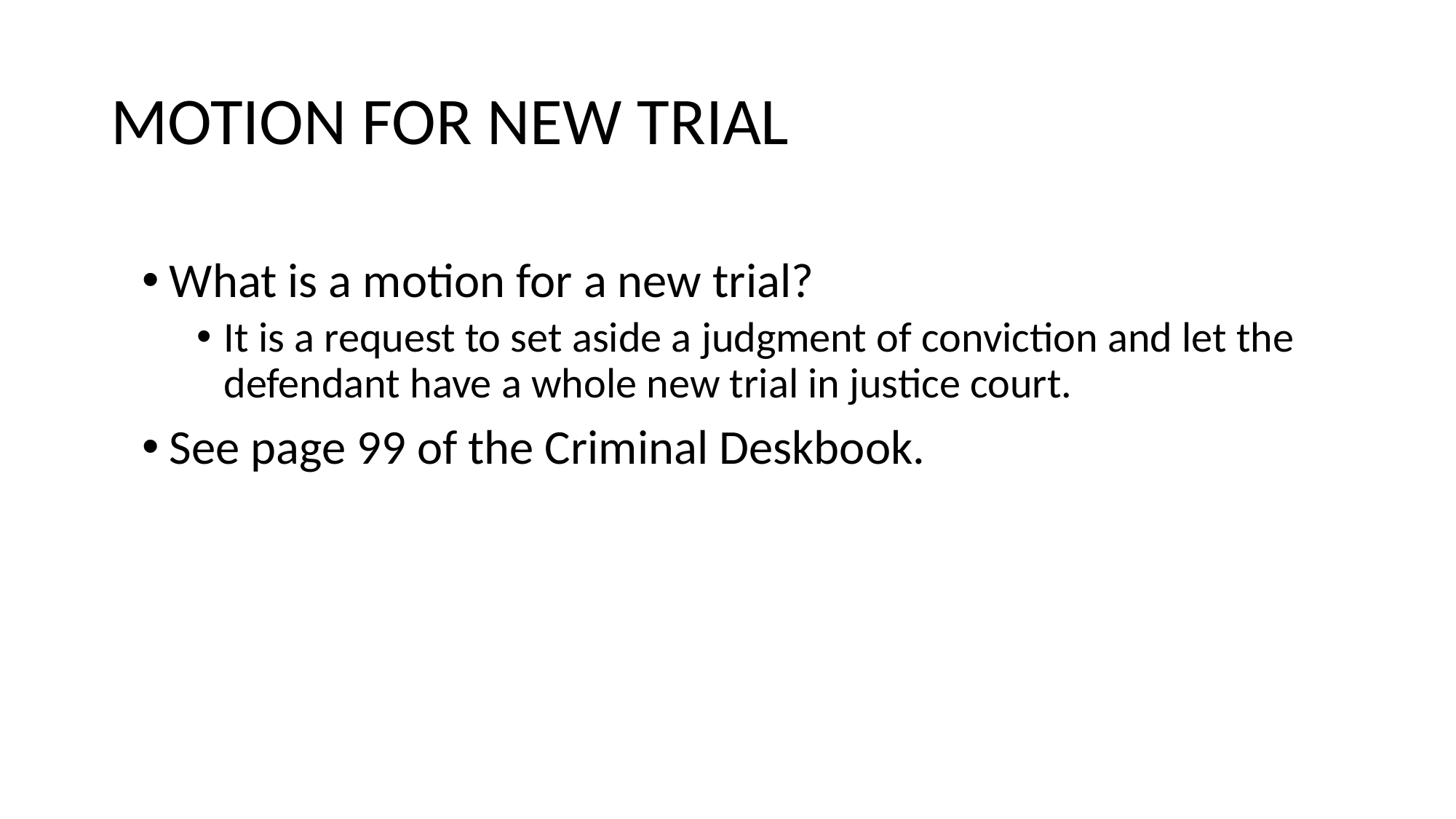

# MOTION FOR NEW TRIAL
What is a motion for a new trial?
It is a request to set aside a judgment of conviction and let the defendant have a whole new trial in justice court.
See page 99 of the Criminal Deskbook.